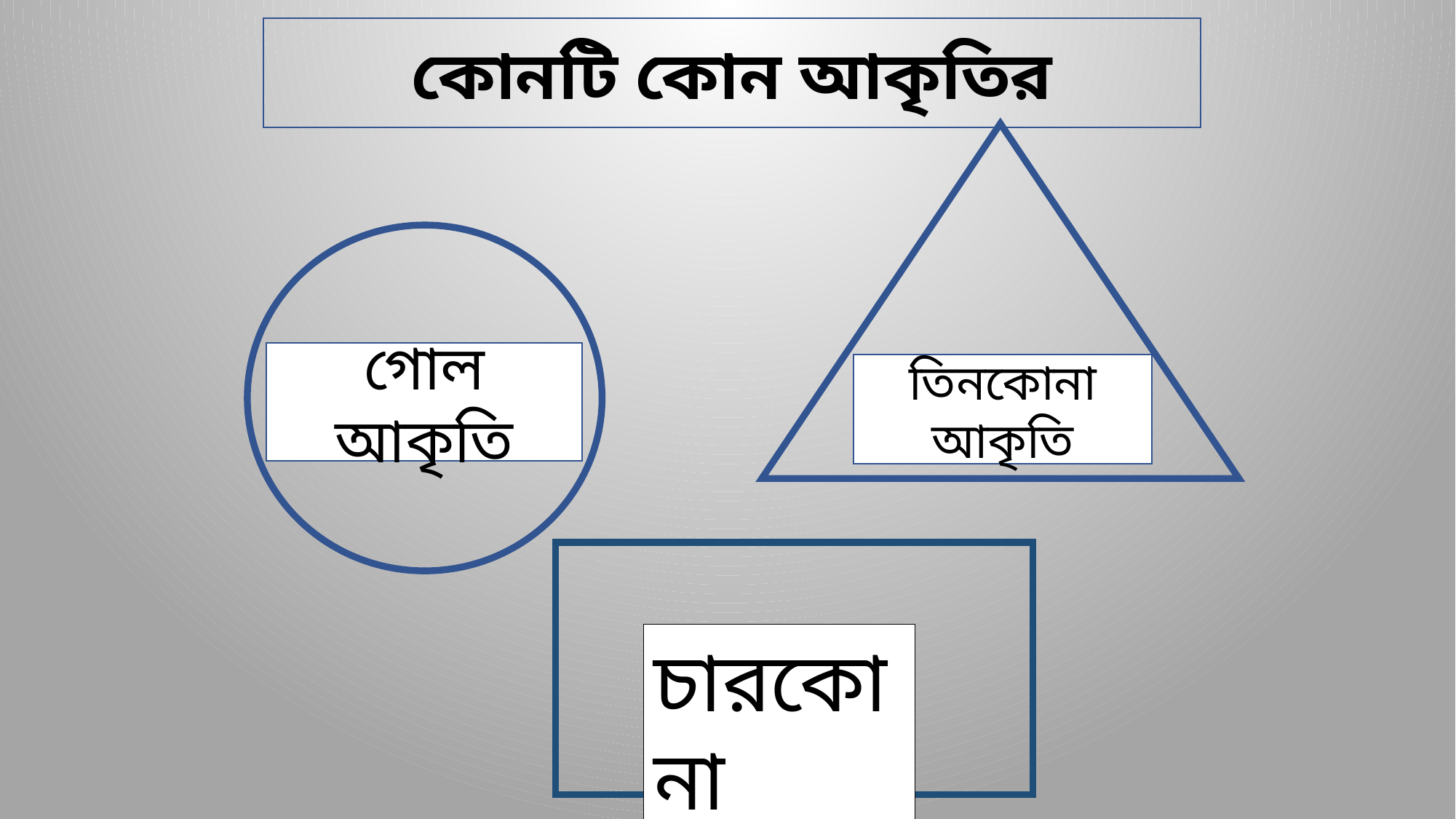

কোনটি কোন আকৃতির

গোল আকৃতি
তিনকোনা আকৃতি

চারকোনা